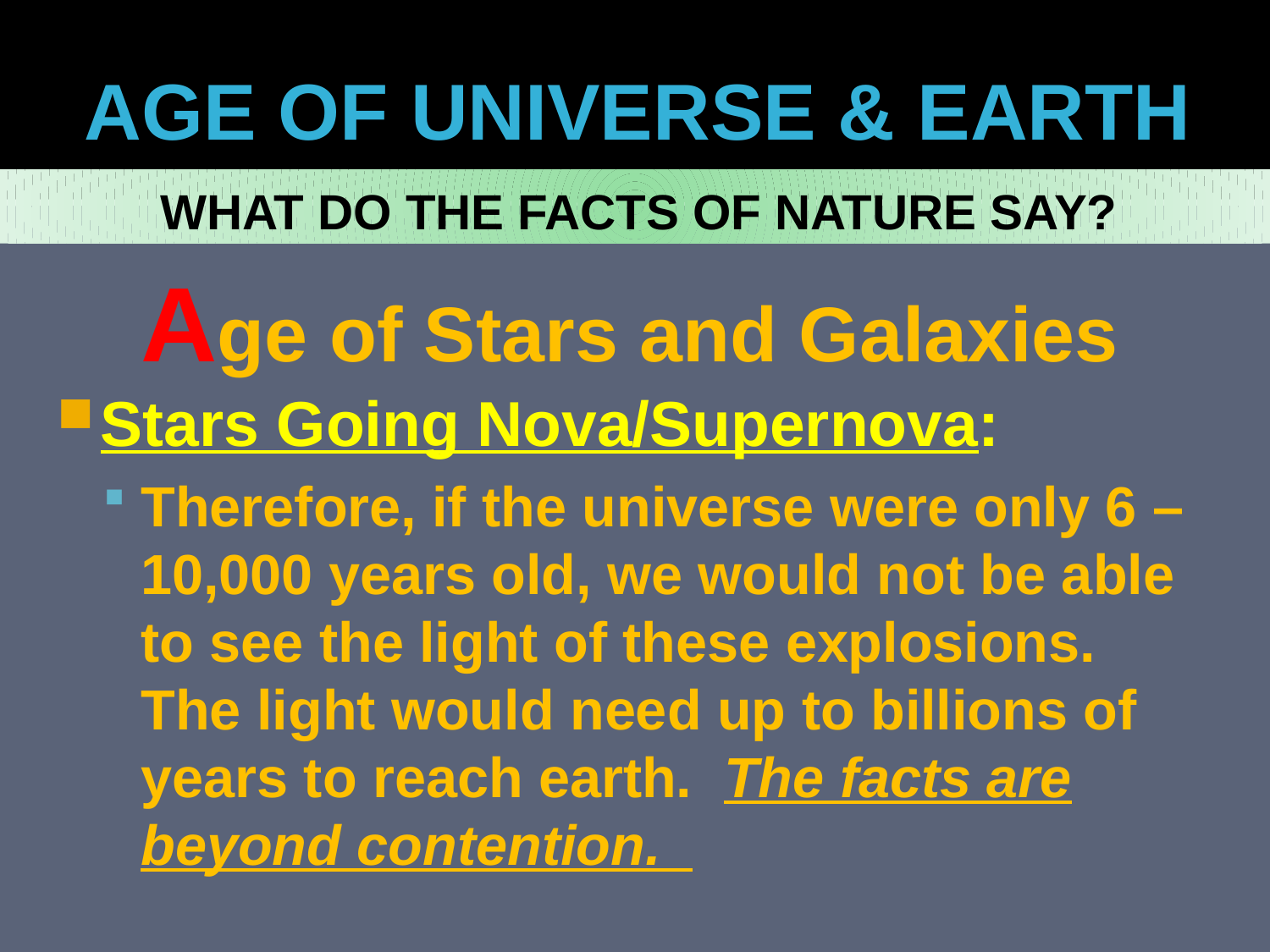

# AGE OF UNIVERSE & EARTH
WHAT DO THE FACTS OF NATURE SAY?
Age of Stars and Galaxies
Stars Going Nova/Supernova:
Therefore, if the universe were only 6 – 10,000 years old, we would not be able to see the light of these explosions.  The light would need up to billions of years to reach earth.  The facts are beyond contention.